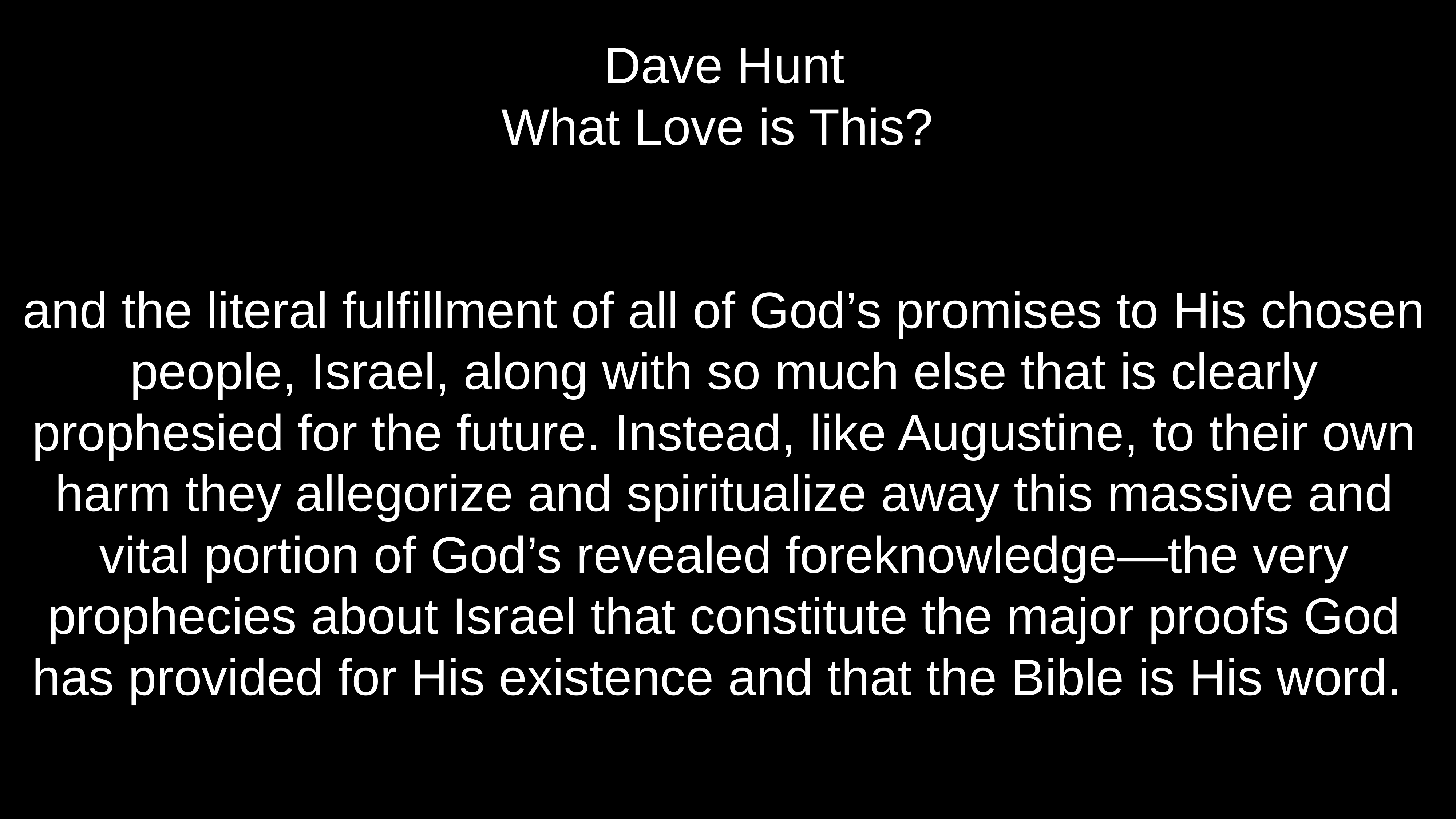

# Dave Hunt
What Love is This?

and the literal fulfillment of all of God’s promises to His chosen people, Israel, along with so much else that is clearly prophesied for the future. Instead, like Augustine, to their own harm they allegorize and spiritualize away this massive and vital portion of God’s revealed foreknowledge—the very prophecies about Israel that constitute the major proofs God has provided for His existence and that the Bible is His word.